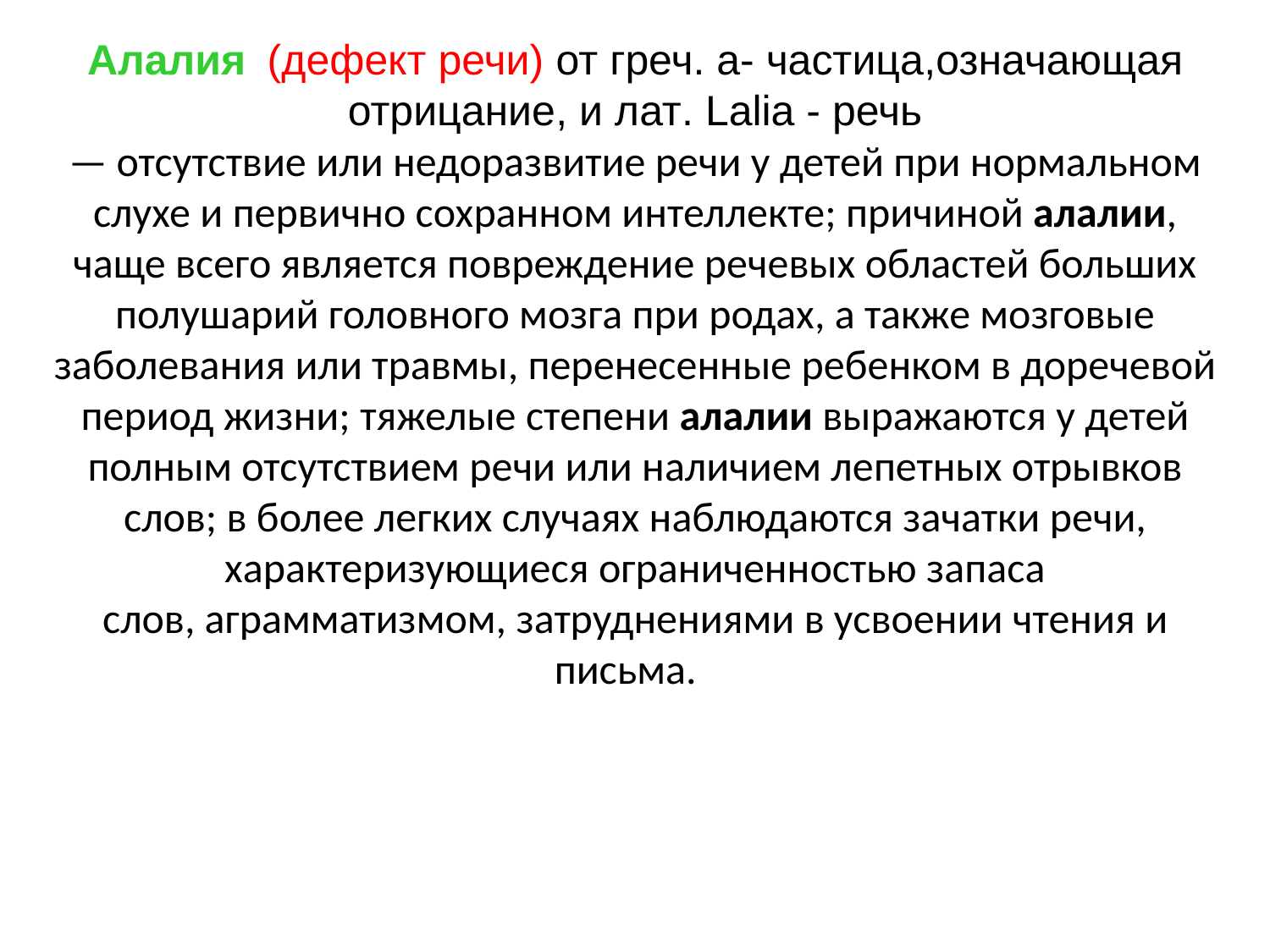

Алалия  (дефект речи) от греч. а- частица,означающая отрицание, и лат. Lalia - речь
— отсутствие или недоразвитие речи у детей при нормальном слухе и первично сохранном интеллекте; причиной алалии, чаще всего является повреждение речевых областей больших полушарий головного мозга при родах, а также мозговые заболевания или травмы, перенесенные ребенком в доречевой период жизни; тяжелые степени алалии выражаются у детей полным отсутствием речи или наличием лепетных отрывков слов; в более легких случаях наблюдаются зачатки речи, характеризующиеся ограниченностью запаса слов, аграмматизмом, затруднениями в усвоении чтения и письма.